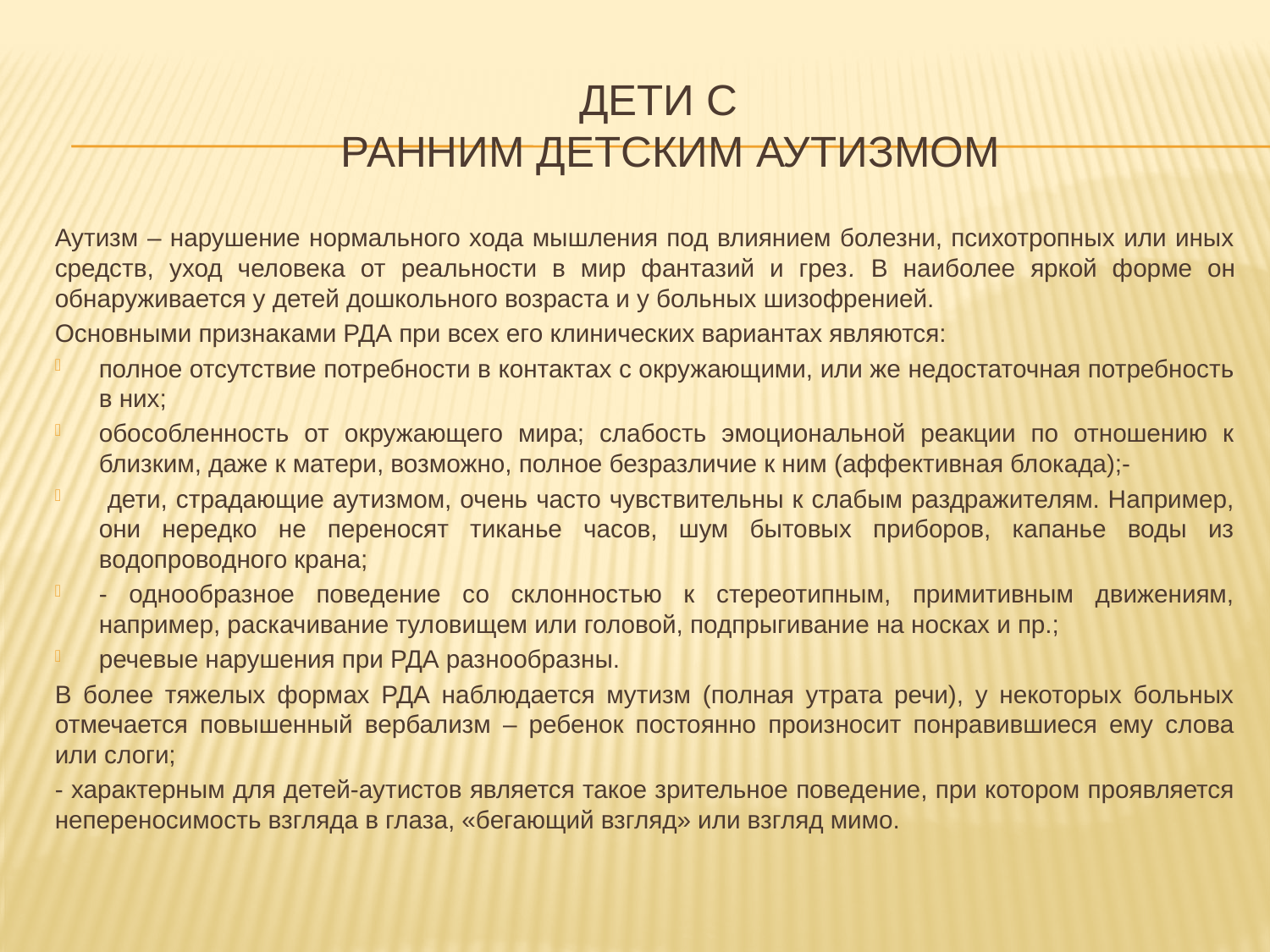

# Дети с ранним детским аутизмом
Аутизм – нарушение нормального хода мышления под влиянием болезни, психотропных или иных средств, уход человека от реальности в мир фантазий и грез. В наиболее яркой форме он обнаруживается у детей дошкольного возраста и у больных шизофренией.
Основными признаками РДА при всех его клинических вариантах являются:
полное отсутствие потребности в контактах с окружающими, или же недостаточная потребность в них;
обособленность от окружающего мира; слабость эмоциональной реакции по отношению к близким, даже к матери, возможно, полное безразличие к ним (аффективная блокада);-
 дети, страдающие аутизмом, очень часто чувствительны к слабым раздражителям. Например, они нередко не переносят тиканье часов, шум бытовых приборов, капанье воды из водопроводного крана;
- однообразное поведение со склонностью к стереотипным, примитивным движениям, например, раскачивание туловищем или головой, подпрыгивание на носках и пр.;
речевые нарушения при РДА разнообразны.
В более тяжелых формах РДА наблюдается мутизм (полная утрата речи), у некоторых больных отмечается повышенный вербализм – ребенок постоянно произносит понравившиеся ему слова или слоги;
- характерным для детей-аутистов является такое зрительное поведение, при котором проявляется непереносимость взгляда в глаза, «бегающий взгляд» или взгляд мимо.